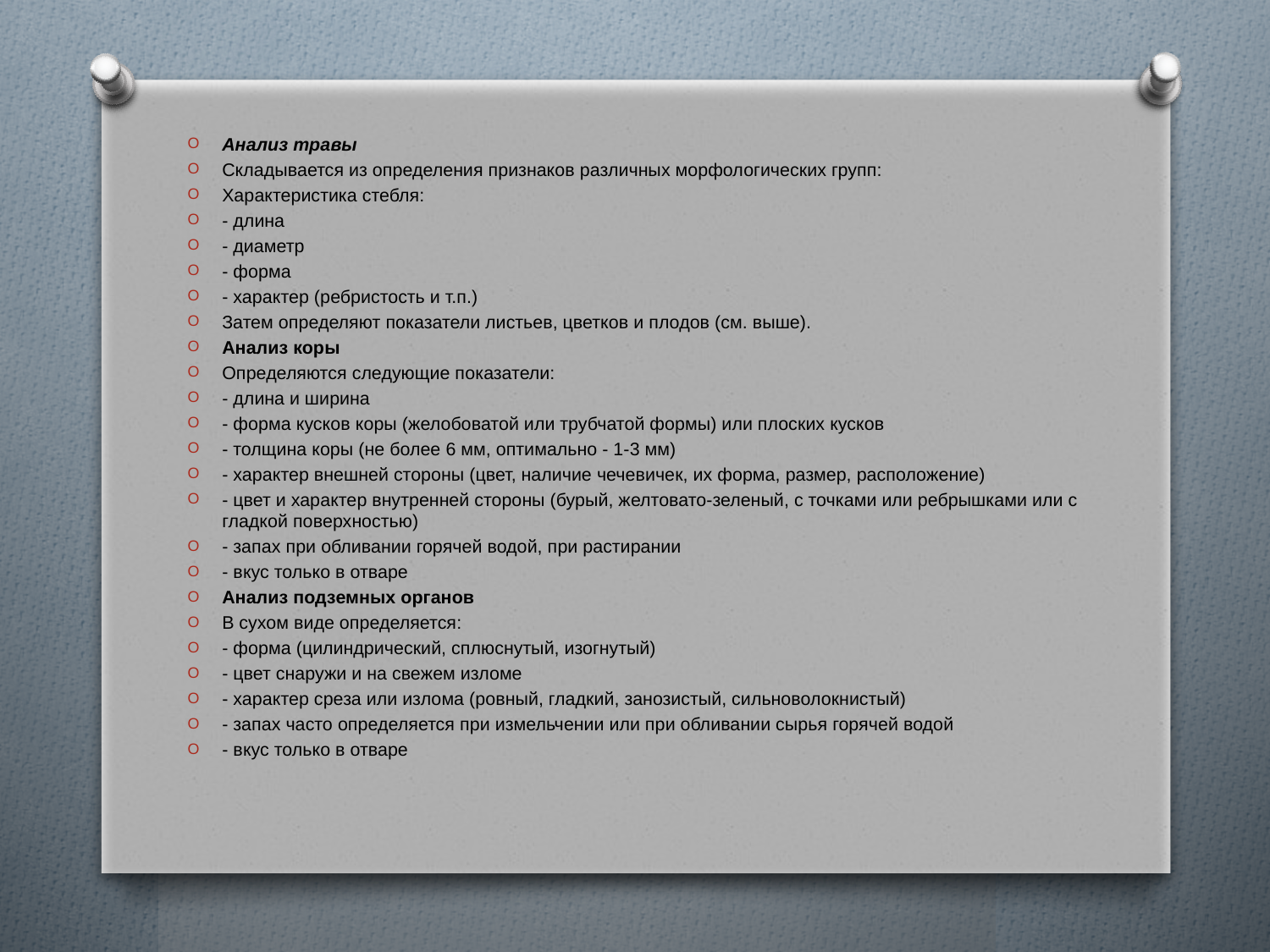

Анализ травы
Складывается из определения признаков различных морфологических групп:
Характеристика стебля:
- длина
- диаметр
- форма
- характер (ребристость и т.п.)
Затем определяют показатели листьев, цветков и плодов (см. выше).
Анализ коры
Определяются следующие показатели:
- длина и ширина
- форма кусков коры (желобоватой или трубчатой формы) или плоских кусков
- толщина коры (не более 6 мм, оптимально - 1-3 мм)
- характер внешней стороны (цвет, наличие чечевичек, их форма, размер, расположение)
- цвет и характер внутренней стороны (бурый, желтовато-зеленый, с точками или ребрышками или с гладкой поверхностью)
- запах при обливании горячей водой, при растирании
- вкус только в отваре
Анализ подземных органов
В сухом виде определяется:
- форма (цилиндрический, сплюснутый, изогнутый)
- цвет снаружи и на свежем изломе
- характер среза или излома (ровный, гладкий, занозистый, сильноволокнистый)
- запах часто определяется при измельчении или при обливании сырья горячей водой
- вкус только в отваре